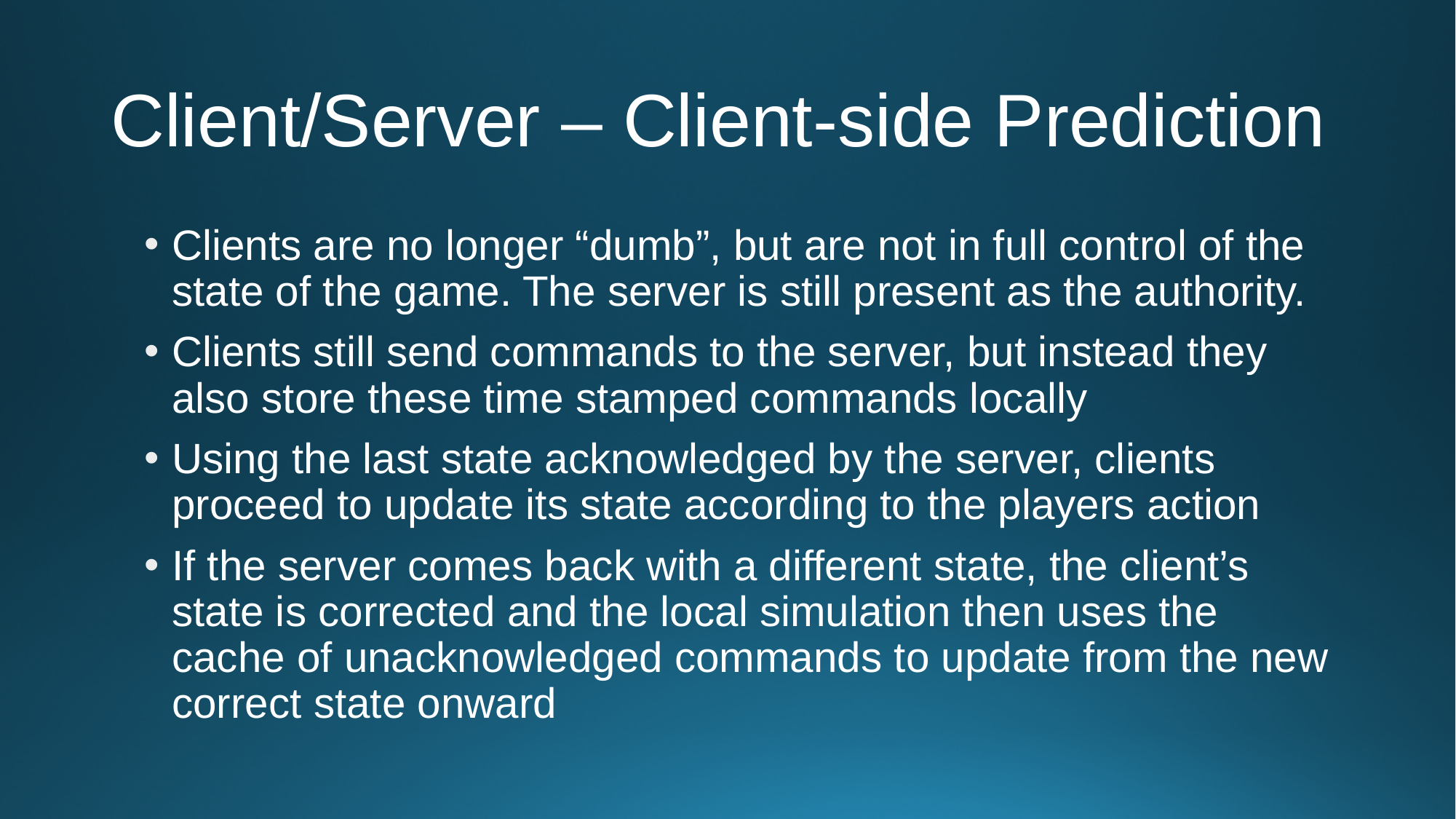

# Client/Server – Client-side Prediction
Clients are no longer “dumb”, but are not in full control of the state of the game. The server is still present as the authority.
Clients still send commands to the server, but instead they also store these time stamped commands locally
Using the last state acknowledged by the server, clients proceed to update its state according to the players action
If the server comes back with a different state, the client’s state is corrected and the local simulation then uses the cache of unacknowledged commands to update from the new correct state onward